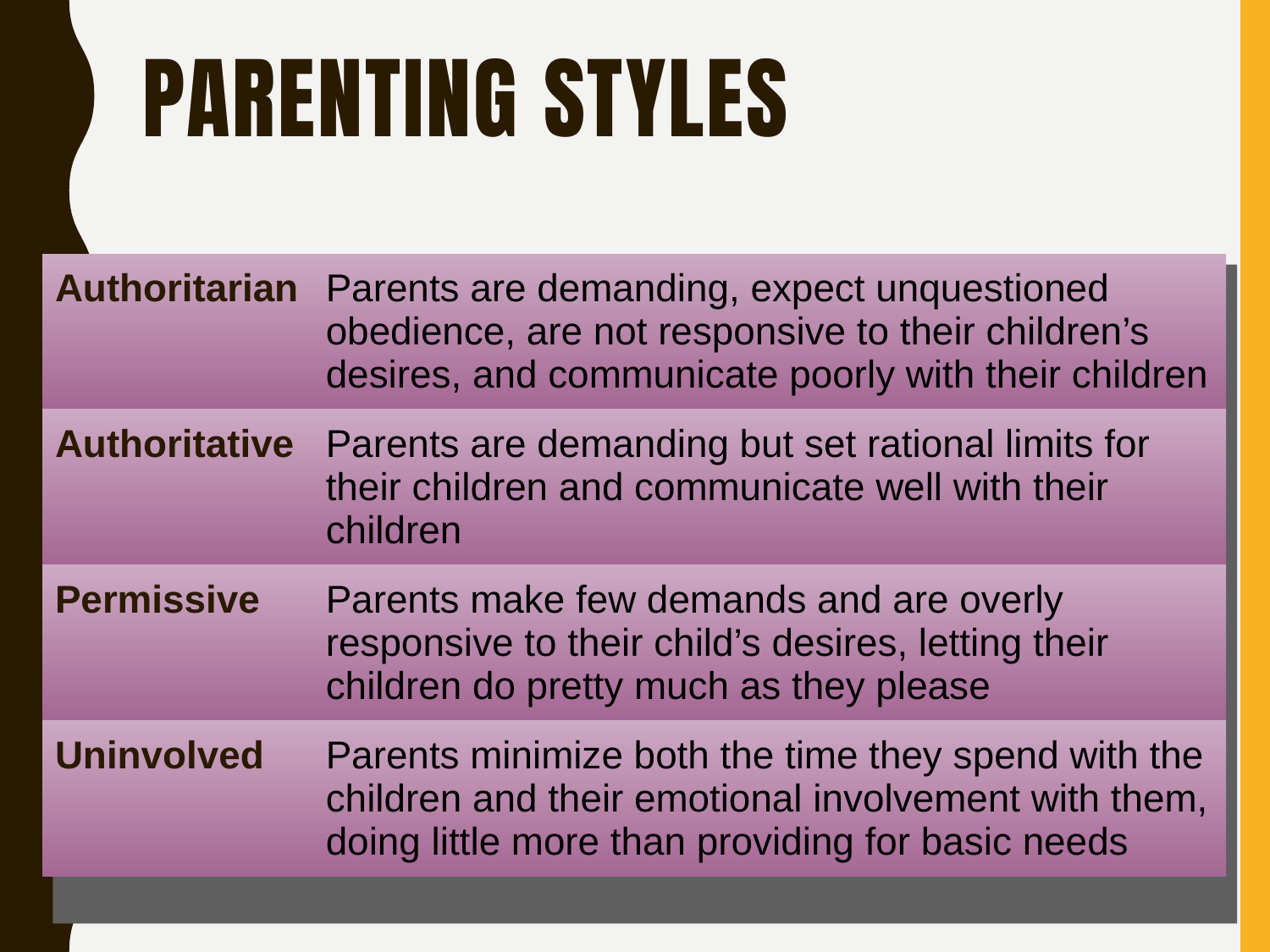

# Parenting Styles
| Authoritarian | Parents are demanding, expect unquestioned obedience, are not responsive to their children’s desires, and communicate poorly with their children |
| --- | --- |
| Authoritative | Parents are demanding but set rational limits for their children and communicate well with their children |
| Permissive | Parents make few demands and are overly responsive to their child’s desires, letting their children do pretty much as they please |
| Uninvolved | Parents minimize both the time they spend with the children and their emotional involvement with them, doing little more than providing for basic needs |